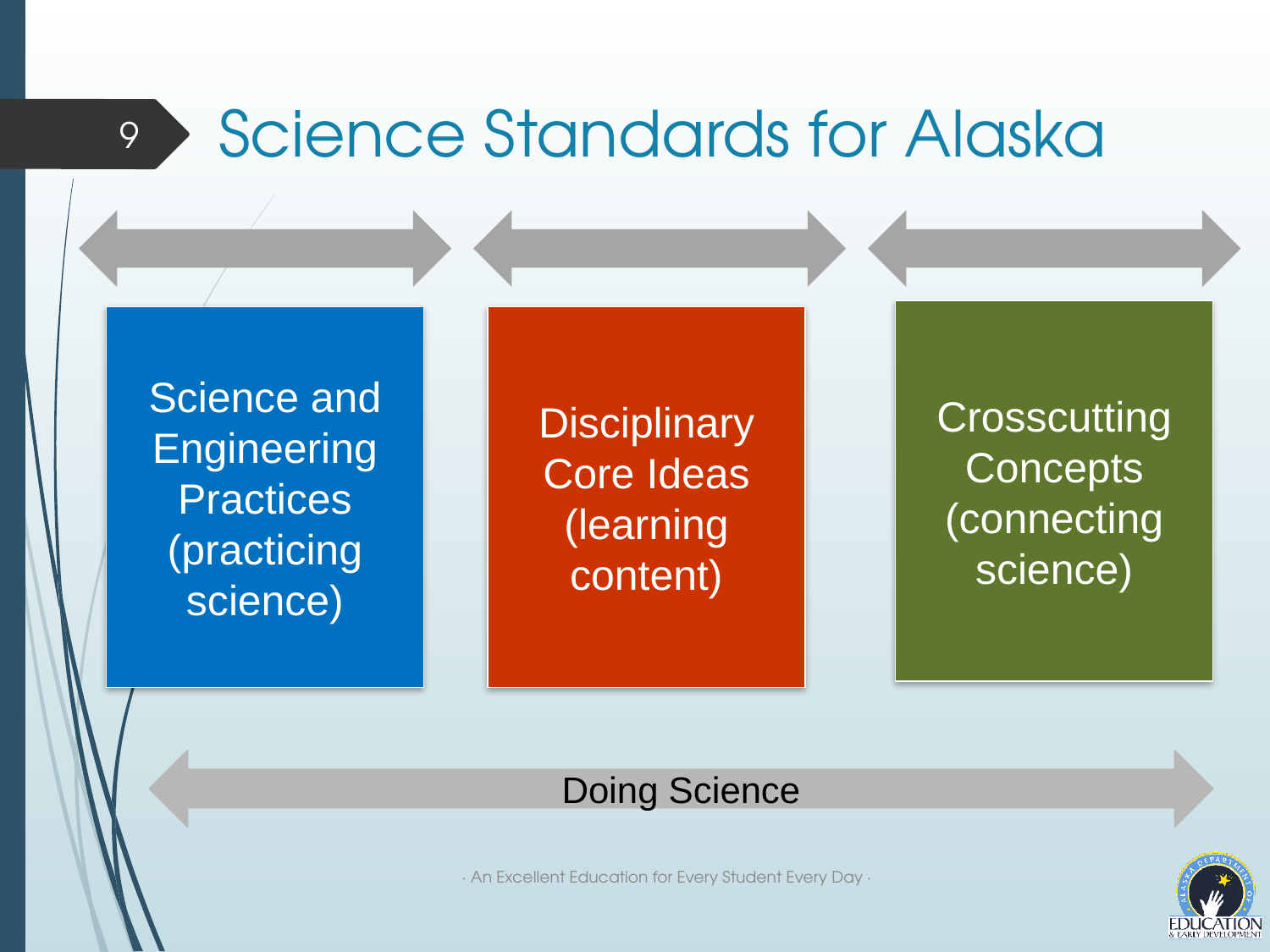

# Science Standards for Alaska
9

Crosscutting Concepts
(connecting science)
Science and Engineering Practices
(practicing science)
Disciplinary Core Ideas
(learning content)
Doing Science
· An Excellent Education for Every Student Every Day ·